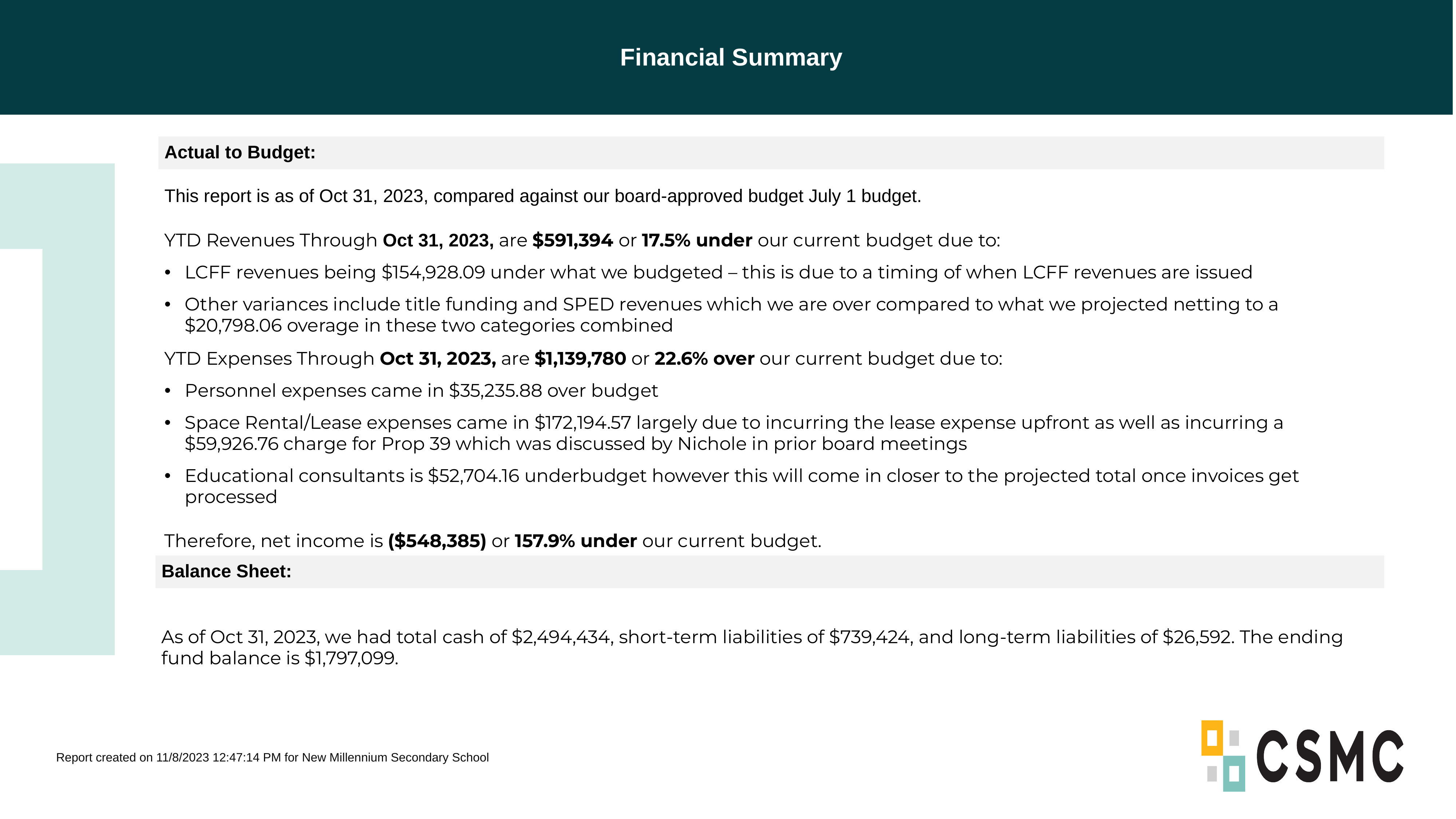

Financial Summary

| Actual to Budget: |
| --- |
| This report is as of Oct 31, 2023, compared against our board-approved budget July 1 budget. |
| YTD Revenues Through Oct 31, 2023, are $591,394 or 17.5% under our current budget due to: LCFF revenues being $154,928.09 under what we budgeted – this is due to a timing of when LCFF revenues are issued Other variances include title funding and SPED revenues which we are over compared to what we projected netting to a $20,798.06 overage in these two categories combined |
| YTD Expenses Through Oct 31, 2023, are $1,139,780 or 22.6% over our current budget due to: Personnel expenses came in $35,235.88 over budget Space Rental/Lease expenses came in $172,194.57 largely due to incurring the lease expense upfront as well as incurring a $59,926.76 charge for Prop 39 which was discussed by Nichole in prior board meetings Educational consultants is $52,704.16 underbudget however this will come in closer to the projected total once invoices get processed |
| Therefore, net income is ($548,385) or 157.9% under our current budget. |

| Balance Sheet: |
| --- |
| As of Oct 31, 2023, we had total cash of $2,494,434, short-term liabilities of $739,424, and long-term liabilities of $26,592. The ending fund balance is $1,797,099. |

Report created on 11/8/2023 12:47:14 PM for New Millennium Secondary School